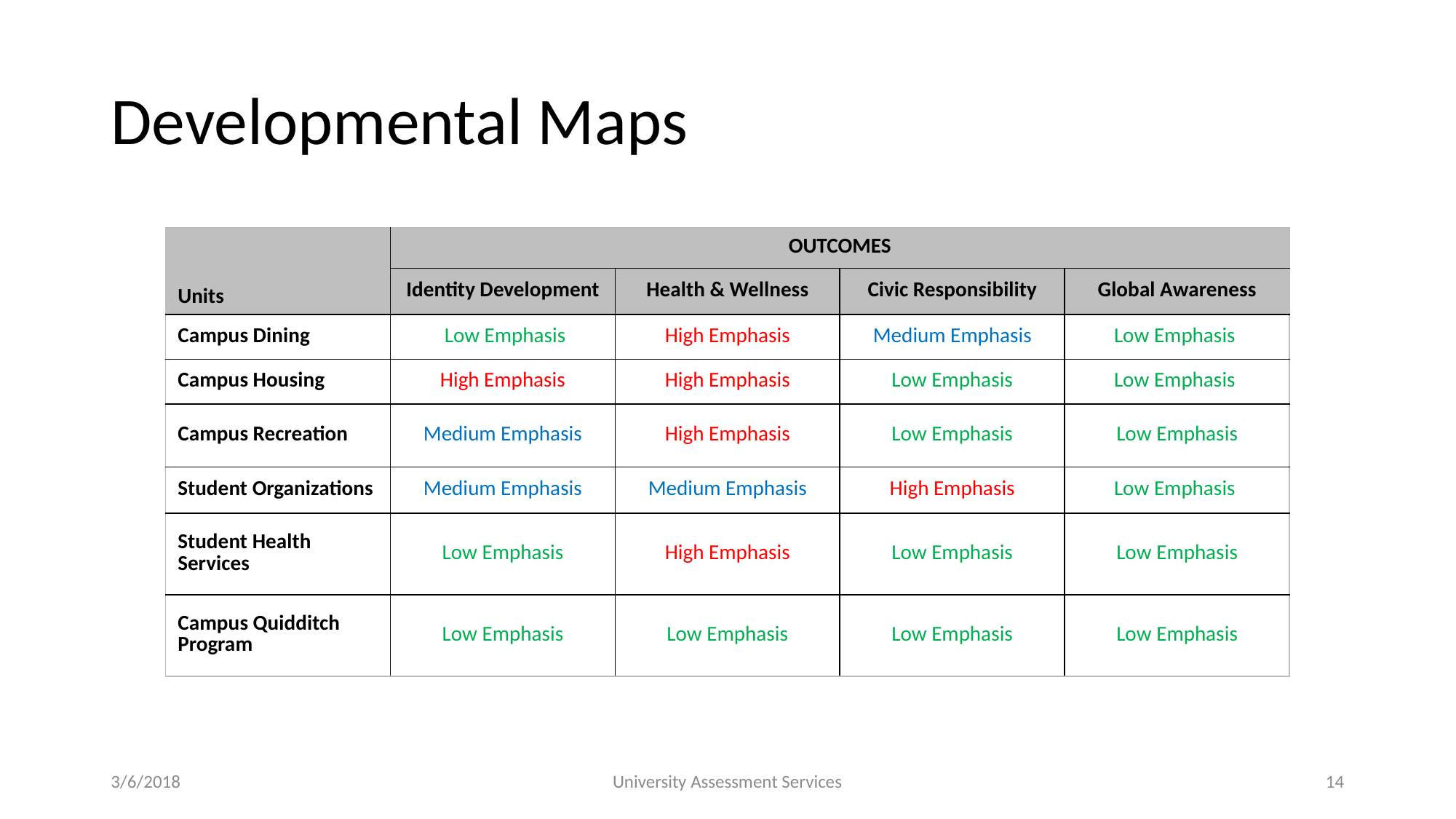

# Developmental Maps
| Units | OUTCOMES |  |  |  |
| --- | --- | --- | --- | --- |
|  | Identity Development | Health & Wellness | Civic Responsibility | Global Awareness |
| Campus Dining | Low Emphasis | High Emphasis | Medium Emphasis | Low Emphasis |
| Campus Housing | High Emphasis | High Emphasis | Low Emphasis | Low Emphasis |
| Campus Recreation | Medium Emphasis | High Emphasis | Low Emphasis | Low Emphasis |
| Student Organizations | Medium Emphasis | Medium Emphasis | High Emphasis | Low Emphasis |
| Student Health Services | Low Emphasis | High Emphasis | Low Emphasis | Low Emphasis |
| Campus Quidditch Program | Low Emphasis | Low Emphasis | Low Emphasis | Low Emphasis |
3/6/2018
University Assessment Services
14